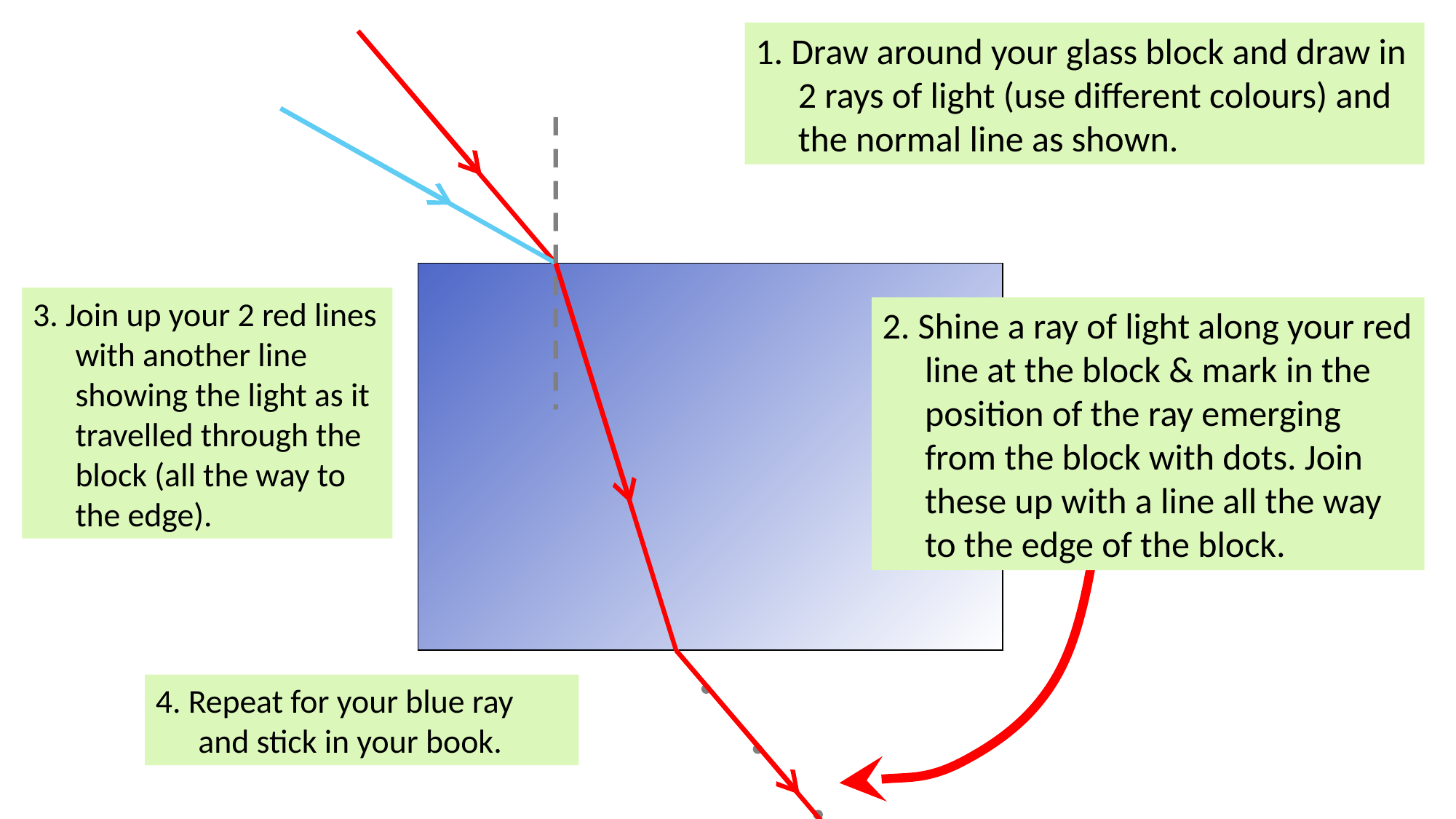

1. Draw around your glass block and draw in 2 rays of light (use different colours) and the normal line as shown.

3. Join up your 2 red lines with another line showing the light as it travelled through the block (all the way to the edge).
2. Shine a ray of light along your red line at the block & mark in the position of the ray emerging from the block with dots. Join these up with a line all the way to the edge of the block.

4. Repeat for your blue ray and stick in your book.